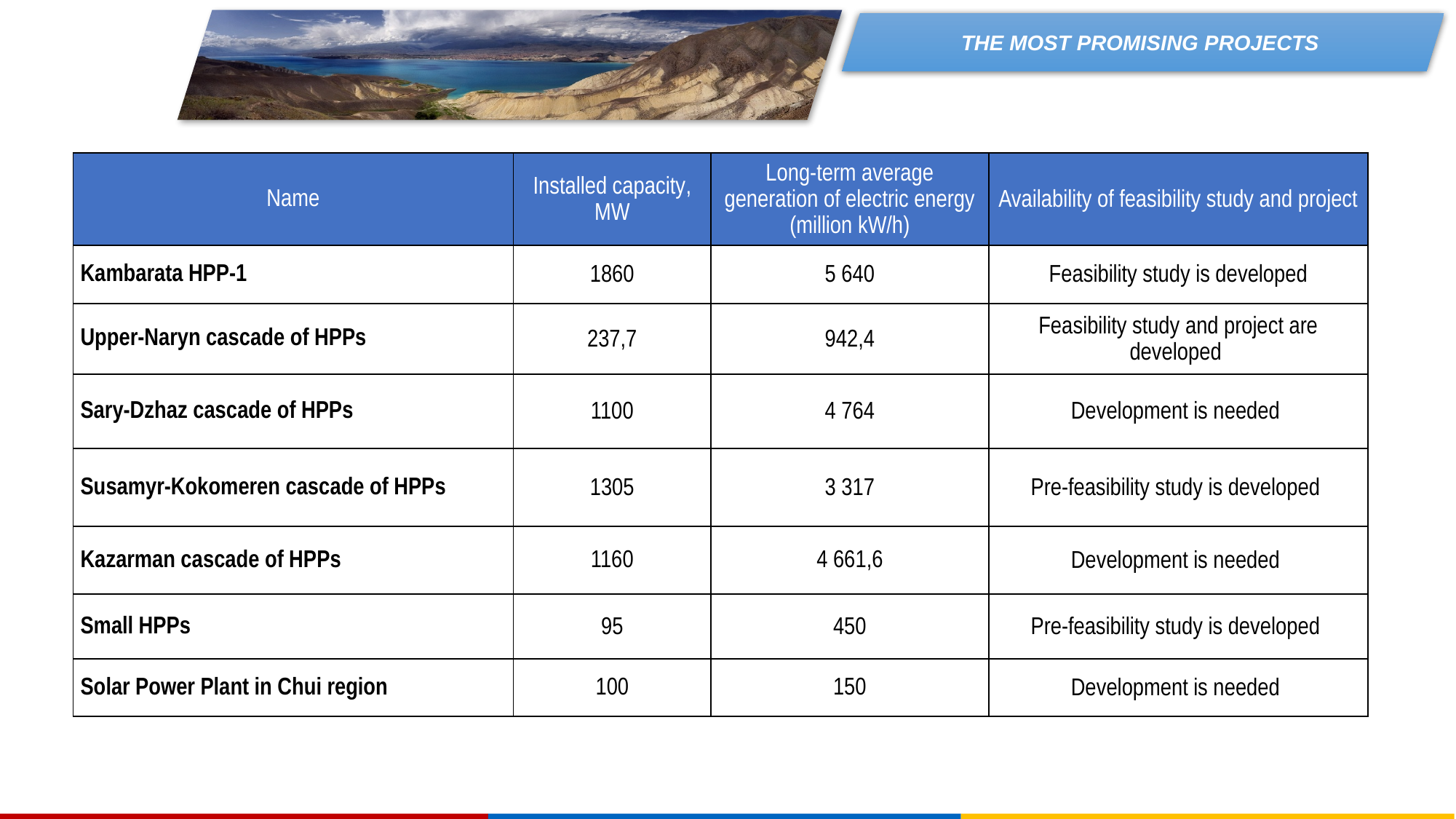

THE MOST PROMISING PROJECTS
| Name | Installed capacity, MW | Long-term average generation of electric energy (million kW/h) | Availability of feasibility study and project |
| --- | --- | --- | --- |
| Kambarata HPP-1 | 1860 | 5 640 | Feasibility study is developed |
| Upper-Naryn cascade of HPPs | 237,7 | 942,4 | Feasibility study and project are developed |
| Sary-Dzhaz cascade of HPPs | 1100 | 4 764 | Development is needed |
| Susamyr-Kokomeren cascade of HPPs | 1305 | 3 317 | Pre-feasibility study is developed |
| Kazarman cascade of HPPs | 1160 | 4 661,6 | Development is needed |
| Small HPPs | 95 | 450 | Pre-feasibility study is developed |
| Solar Power Plant in Chui region | 100 | 150 | Development is needed |